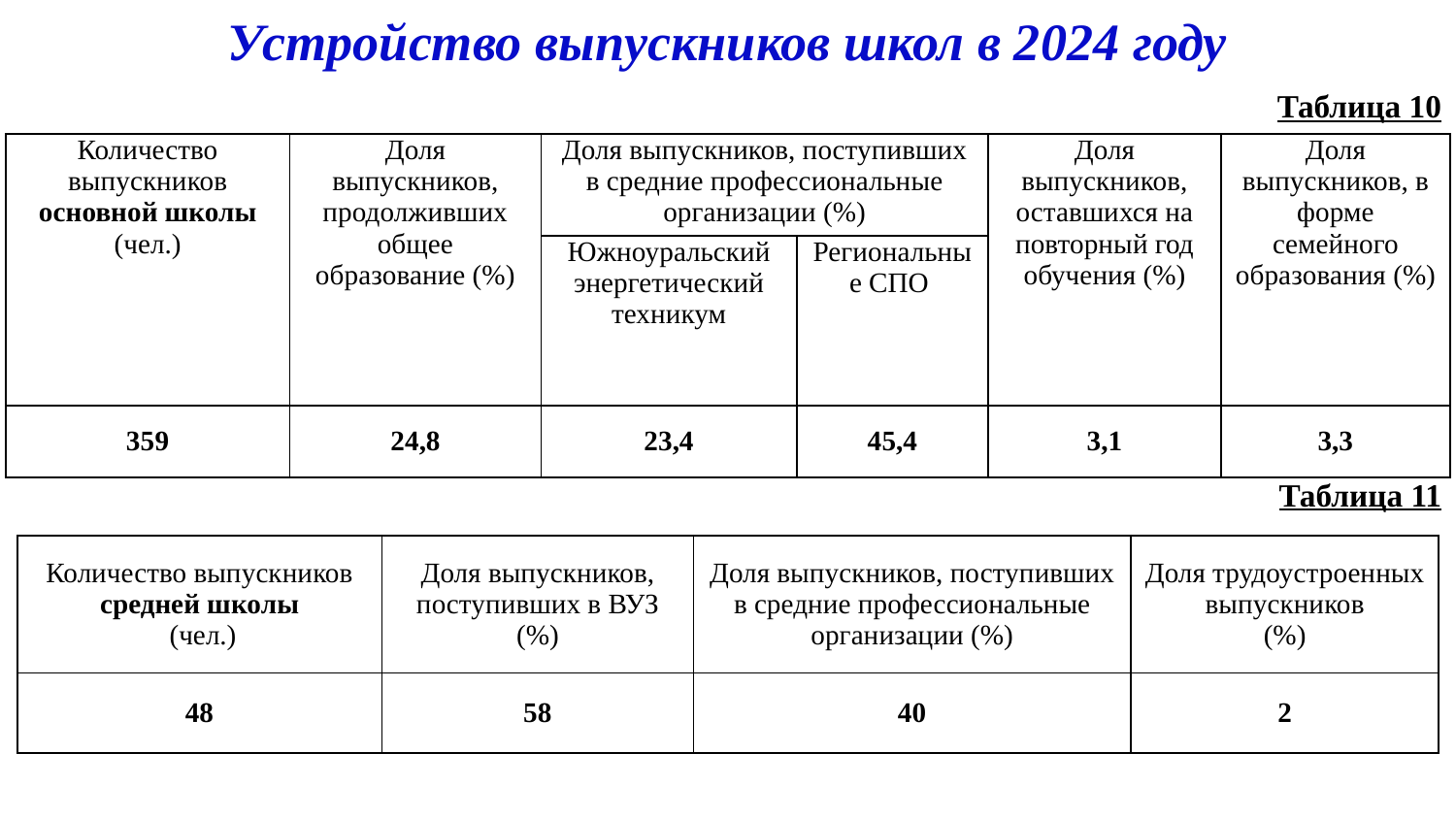

Устройство выпускников школ в 2024 году
Таблица 10
| Количество выпускников основной школы (чел.) | Доля выпускников, продолживших общее образование (%) | Доля выпускников, поступивших в средние профессиональные организации (%) |  | Доля выпускников, оставшихся на повторный год обучения (%) | Доля выпускников, в форме семейного образования (%) |
| --- | --- | --- | --- | --- | --- |
|  |  | Южноуральский энергетический техникум | Региональные СПО |  |  |
| 359 | 24,8 | 23,4 | 45,4 | 3,1 | 3,3 |
Таблица 11
| Количество выпускников средней школы (чел.) | Доля выпускников, поступивших в ВУЗ (%) | Доля выпускников, поступивших в средние профессиональные организации (%) | Доля трудоустроенных выпускников (%) |
| --- | --- | --- | --- |
| 48 | 58 | 40 | 2 |